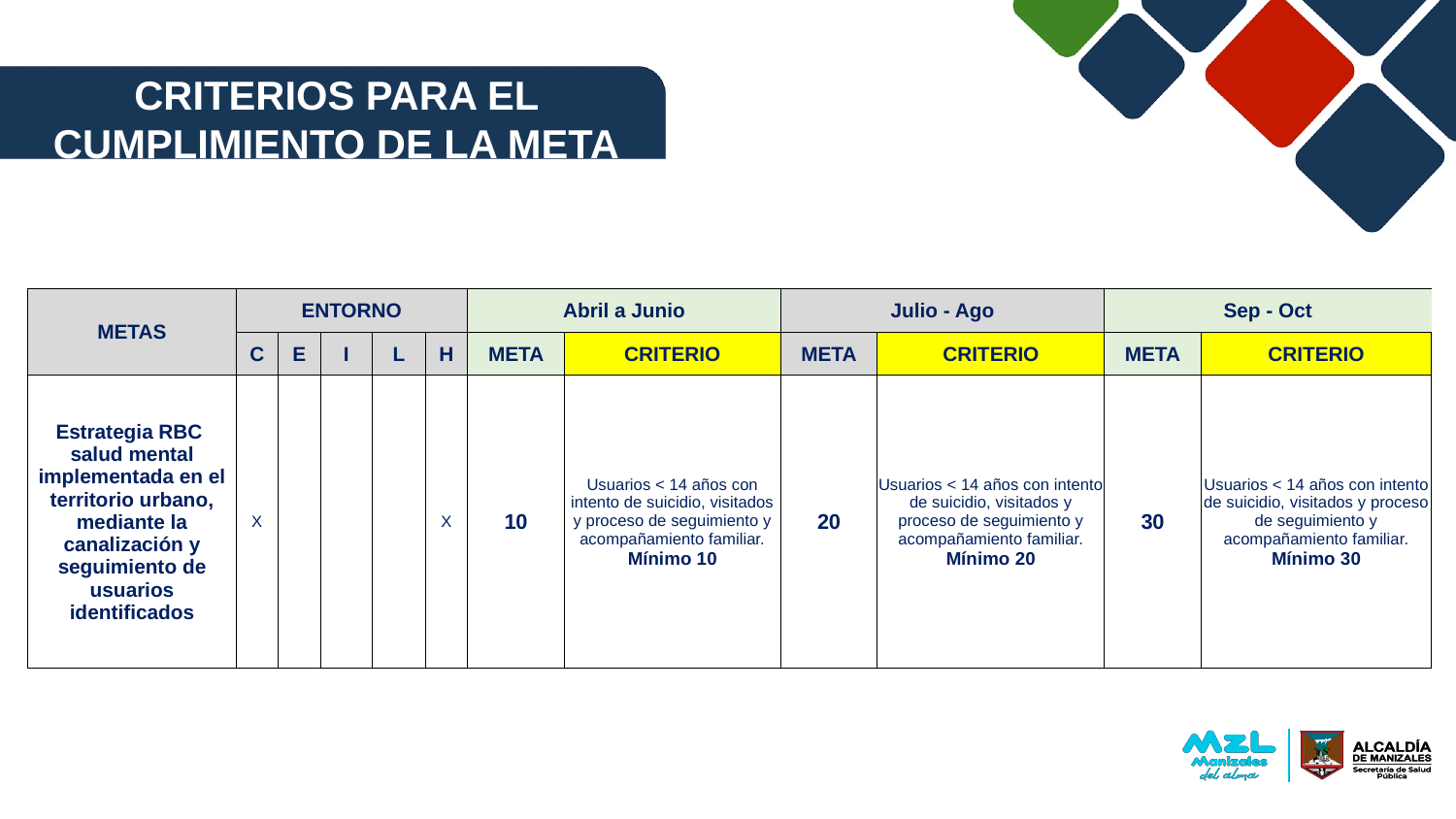

CRITERIOS PARA EL CUMPLIMIENTO DE LA META
| METAS | ENTORNO |  |  |  |  | Abril a Junio |  | Julio - Ago |  | Sep - Oct |  |
| --- | --- | --- | --- | --- | --- | --- | --- | --- | --- | --- | --- |
|  | C | E | I | L | H | META | CRITERIO | META | CRITERIO | META | CRITERIO |
| Estrategia RBC salud mental implementada en el territorio urbano, mediante la canalización y seguimiento de usuarios identificados | X |  |  |  | X | 10 | Usuarios < 14 años con intento de suicidio, visitados y proceso de seguimiento y acompañamiento familiar. Mínimo 10 | 20 | Usuarios < 14 años con intento de suicidio, visitados y proceso de seguimiento y acompañamiento familiar. Mínimo 20 | 30 | Usuarios < 14 años con intento de suicidio, visitados y proceso de seguimiento y acompañamiento familiar. Mínimo 30 |